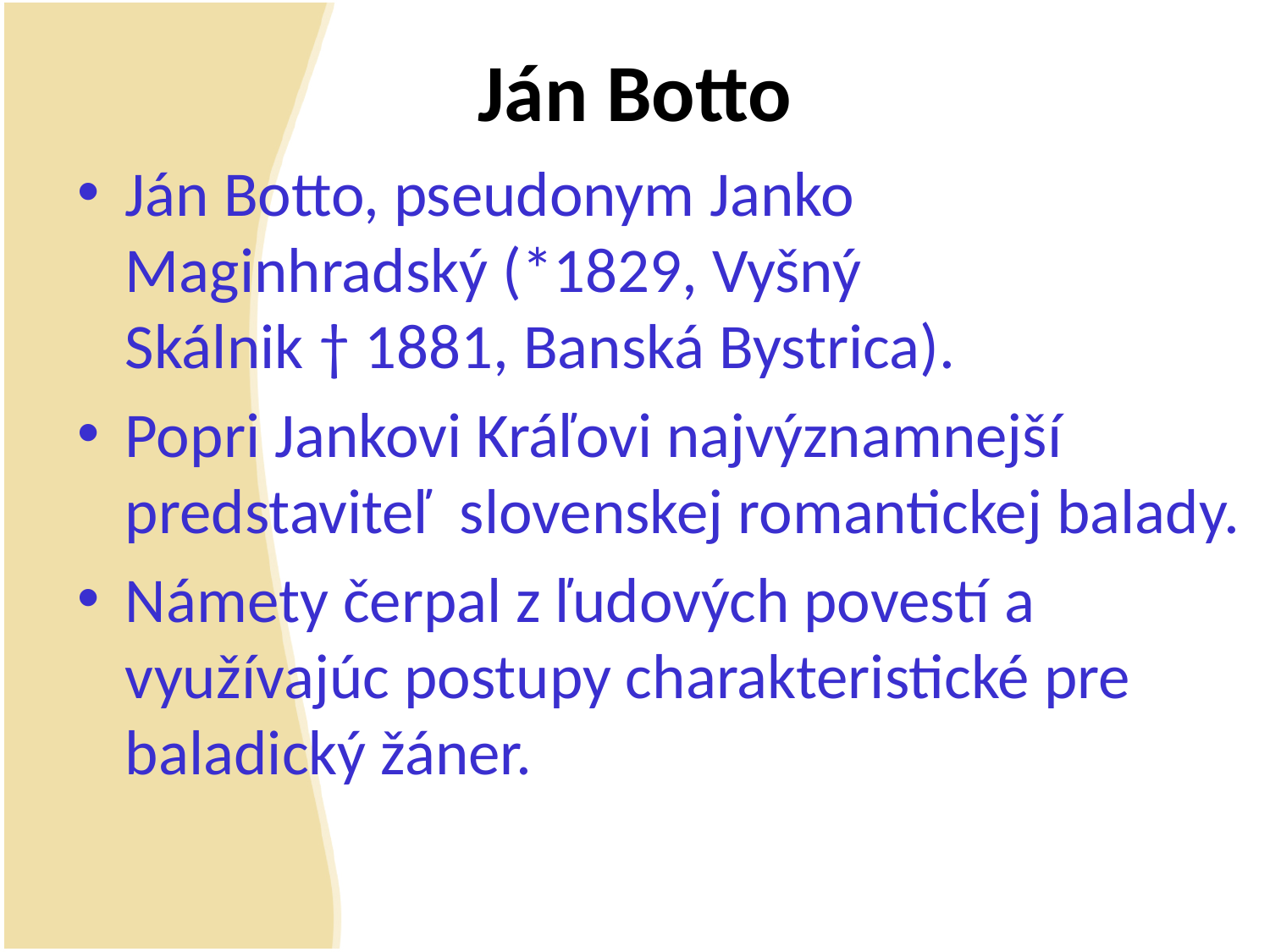

# Ján Botto
Ján Botto, pseudonym Janko Maginhradský (*1829, Vyšný Skálnik † 1881, Banská Bystrica).
Popri Jankovi Kráľovi najvýznamnejší predstaviteľ  slovenskej romantickej balady.
Námety čerpal z ľudových povestí a využívajúc postupy charakteristické pre baladický žáner.